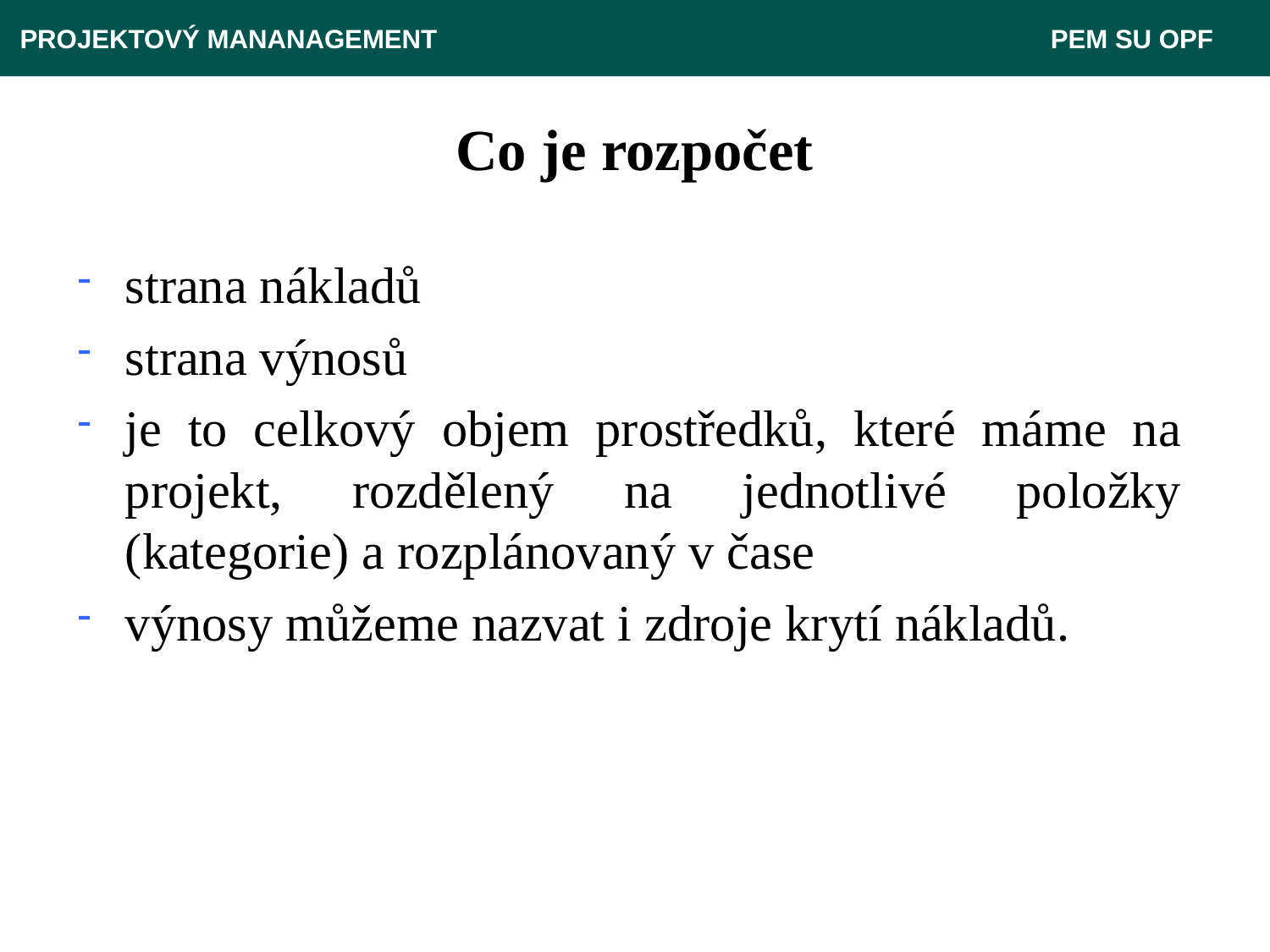

PROJEKTOVÝ MANANAGEMENT					   PEM SU OPF
# Co je rozpočet
strana nákladů
strana výnosů
je to celkový objem prostředků, které máme na projekt, rozdělený na jednotlivé položky (kategorie) a rozplánovaný v čase
výnosy můžeme nazvat i zdroje krytí nákladů.